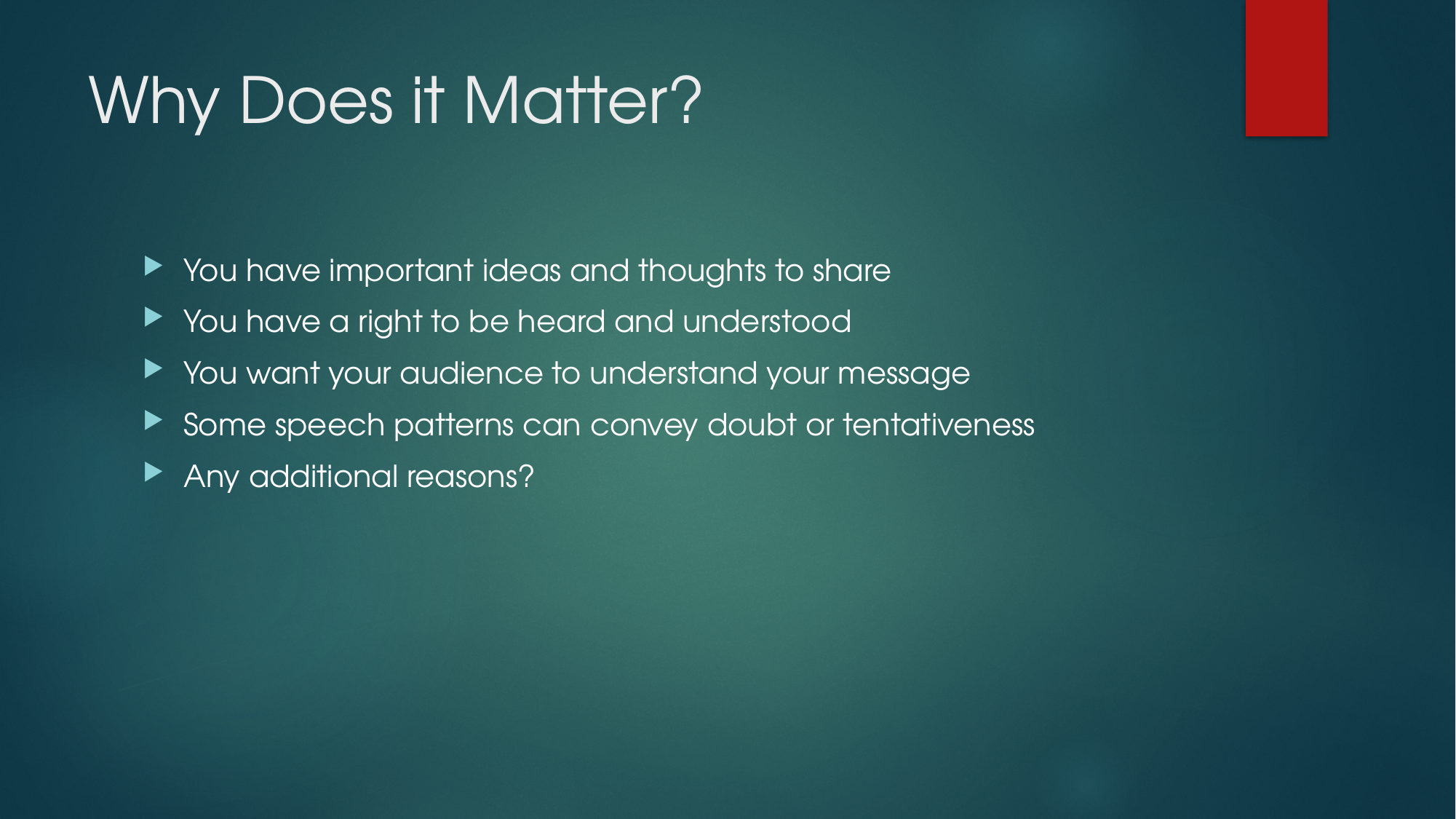

# Why Does it Matter?
You have important ideas and thoughts to share
You have a right to be heard and understood
You want your audience to understand your message
Some speech patterns can convey doubt or tentativeness
Any additional reasons?